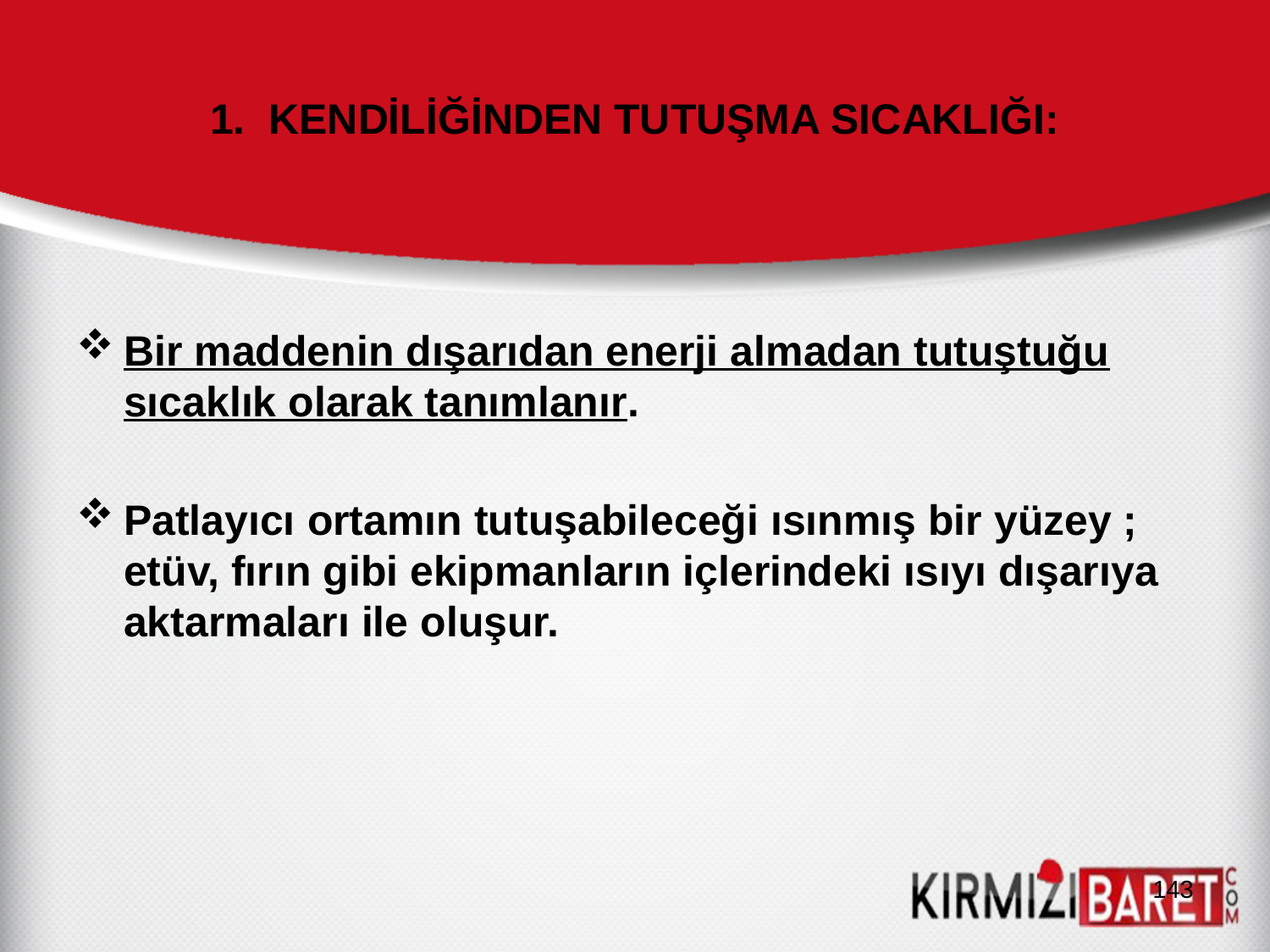

# 1.  KENDİLİĞİNDEN TUTUŞMA SICAKLIĞI:
Bir maddenin dışarıdan enerji almadan tutuştuğu sıcaklık olarak tanımlanır.

Patlayıcı ortamın tutuşabileceği ısınmış bir yüzey ;  etüv, fırın gibi ekipmanların içlerindeki ısıyı dışarıya aktarmaları ile oluşur.
143